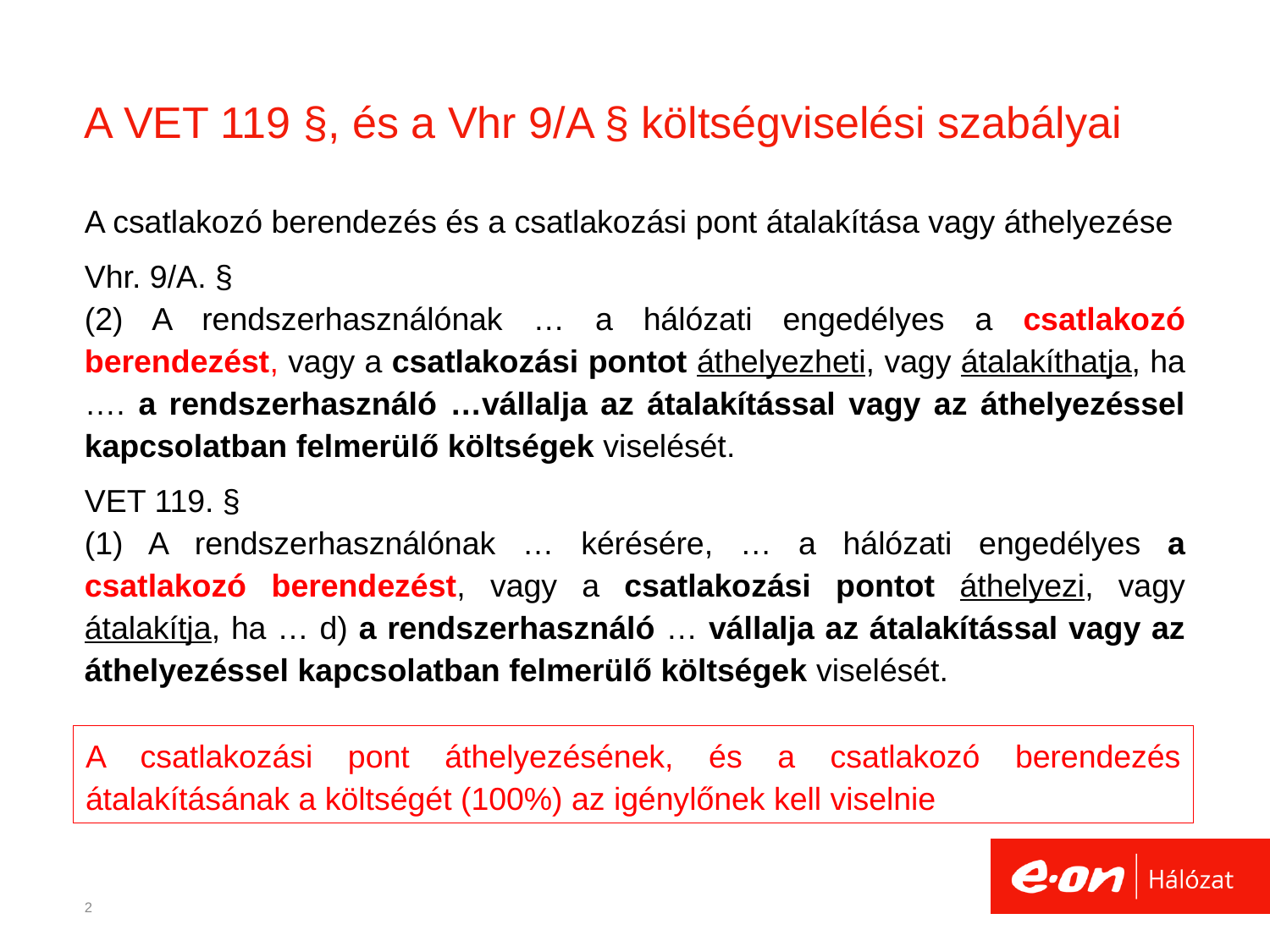

# A VET 119 §, és a Vhr 9/A § költségviselési szabályai
A csatlakozó berendezés és a csatlakozási pont átalakítása vagy áthelyezése

Vhr. 9/A. §
(2) A rendszerhasználónak … a hálózati engedélyes a csatlakozó berendezést, vagy a csatlakozási pontot áthelyezheti, vagy átalakíthatja, ha …. a rendszerhasználó …vállalja az átalakítással vagy az áthelyezéssel kapcsolatban felmerülő költségek viselését.

VET 119. §
(1) A rendszerhasználónak … kérésére, … a hálózati engedélyes a csatlakozó berendezést, vagy a csatlakozási pontot áthelyezi, vagy átalakítja, ha … d) a rendszerhasználó … vállalja az átalakítással vagy az áthelyezéssel kapcsolatban felmerülő költségek viselését.

A csatlakozási pont áthelyezésének, és a csatlakozó berendezés átalakításának a költségét (100%) az igénylőnek kell viselnie
2